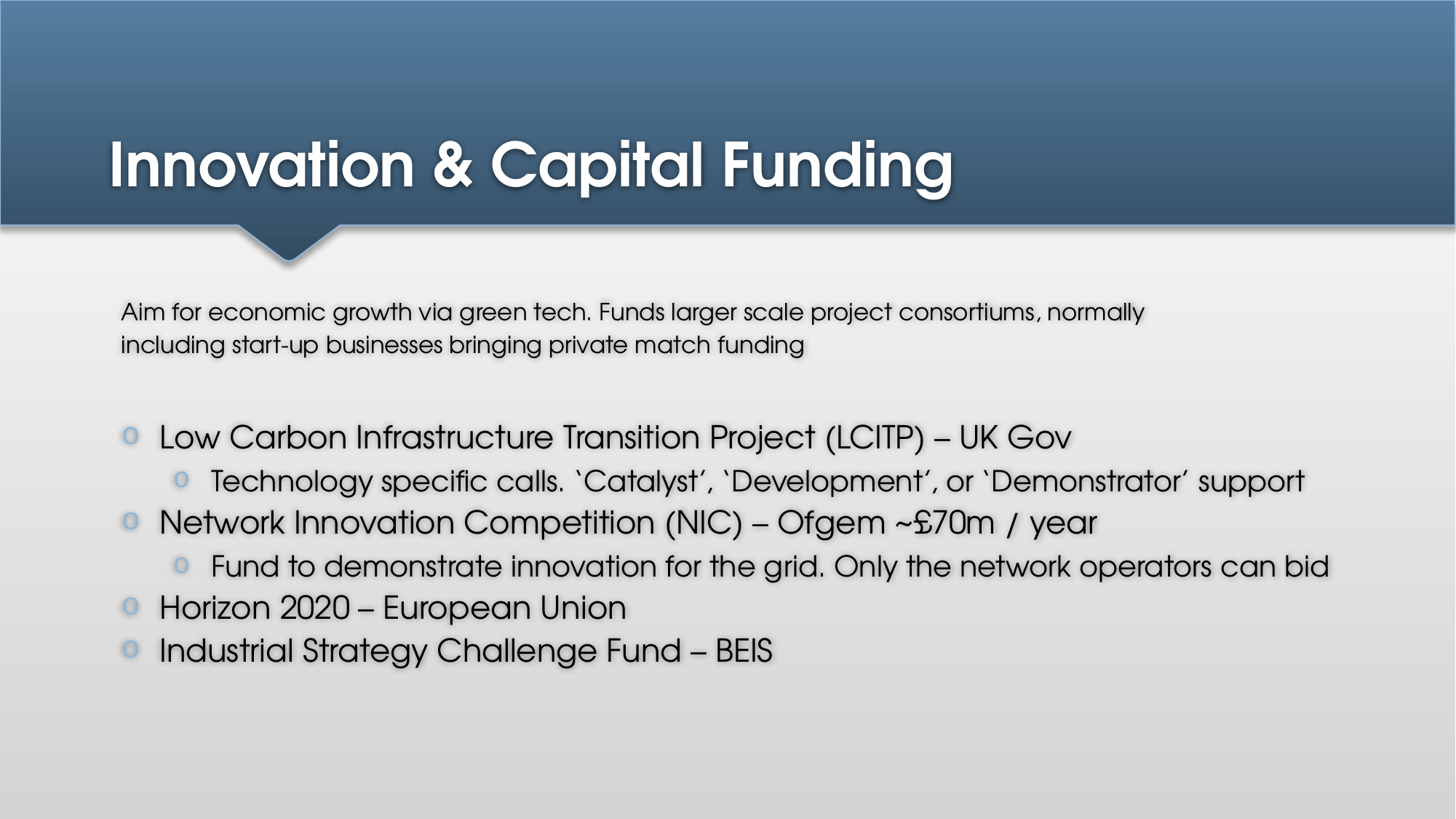

# Innovation & Capital Funding
Aim for economic growth via green tech. Funds larger scale project consortiums, normally
including start-up businesses bringing private match funding

Low Carbon Infrastructure Transition Project (LCITP) – UK Gov
Technology specific calls. ‘Catalyst’, ‘Development’, or ‘Demonstrator’ support
Network Innovation Competition (NIC) – Ofgem ~£70m / year
Fund to demonstrate innovation for the grid. Only the network operators can bid
Horizon 2020 – European Union
Industrial Strategy Challenge Fund – BEIS